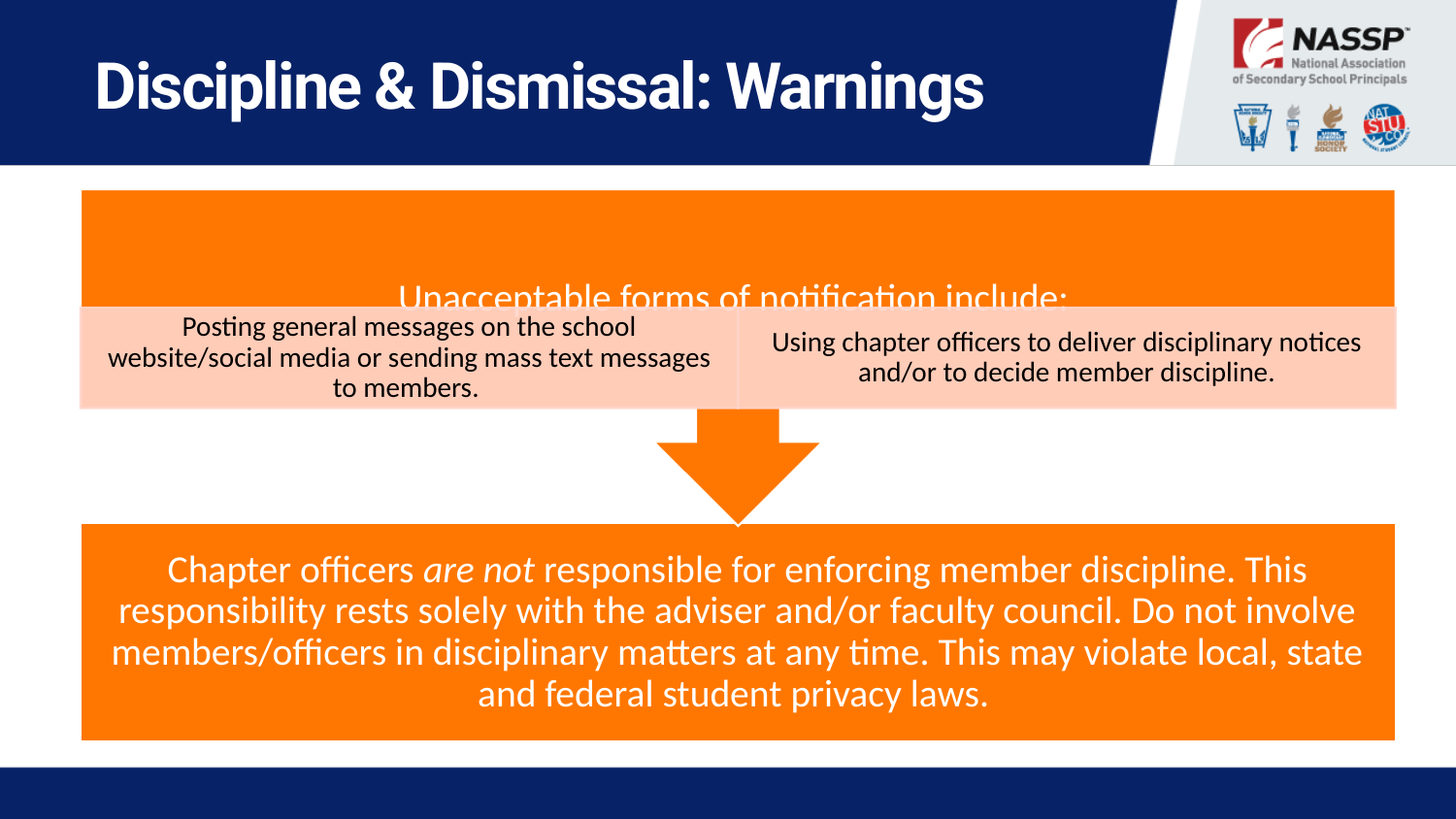

# Discipline & Dismissal: Warnings

Chapter officers are not responsible for enforcing member discipline. This responsibility rests solely with the adviser and/or faculty council. Do not involve members/officers in disciplinary matters at any time. This may violate local, state and federal student privacy laws.
Unacceptable forms of notification include:
Posting general messages on the school website/social media or sending mass text messages to members.
Using chapter officers to deliver disciplinary notices and/or to decide member discipline.